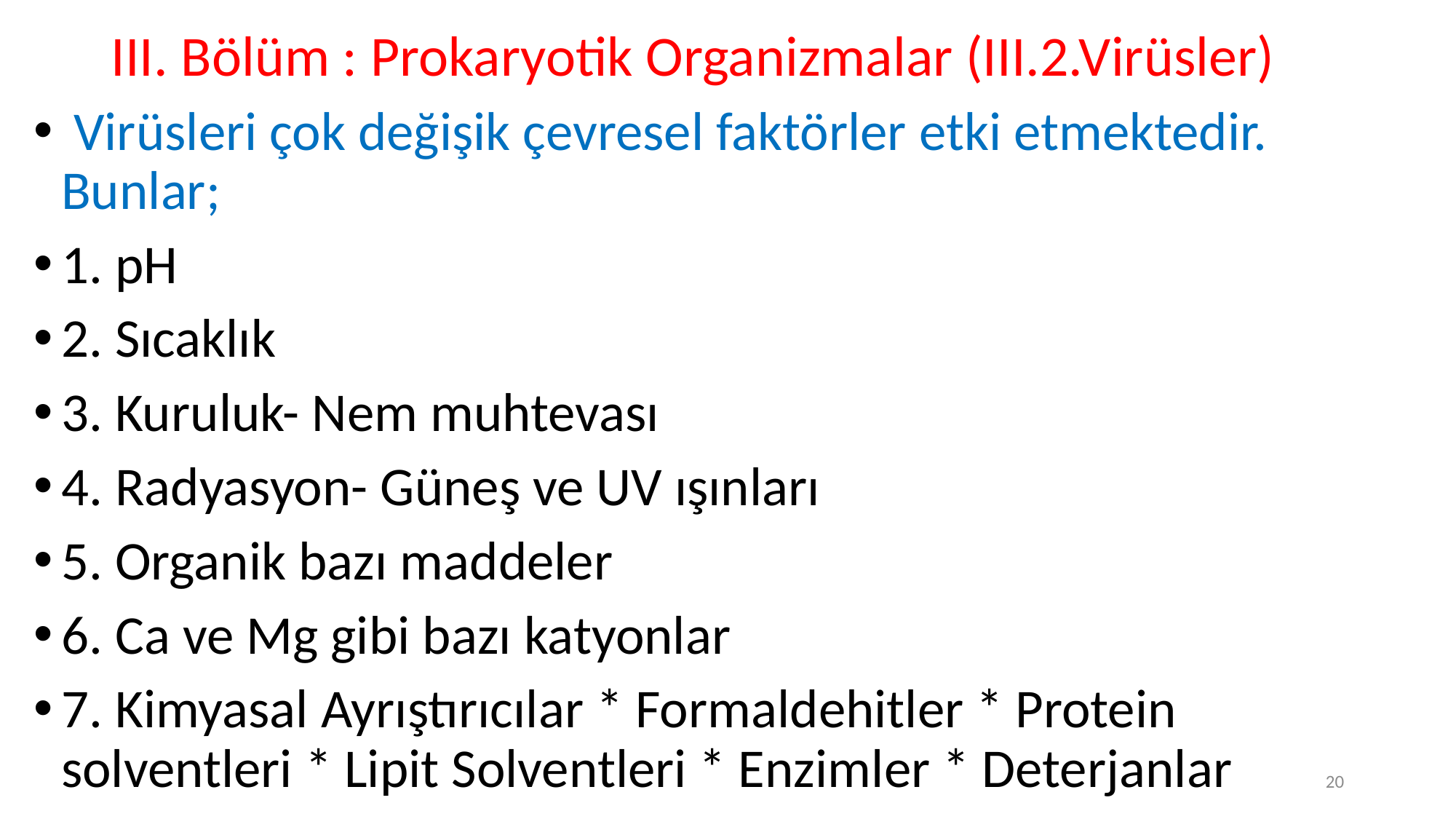

# III. Bölüm : Prokaryotik Organizmalar (III.2.Virüsler)
 Virüsleri çok değişik çevresel faktörler etki etmektedir. Bunlar;
1. pH
2. Sıcaklık
3. Kuruluk- Nem muhtevası
4. Radyasyon- Güneş ve UV ışınları
5. Organik bazı maddeler
6. Ca ve Mg gibi bazı katyonlar
7. Kimyasal Ayrıştırıcılar * Formaldehitler * Protein solventleri * Lipit Solventleri * Enzimler * Deterjanlar
20